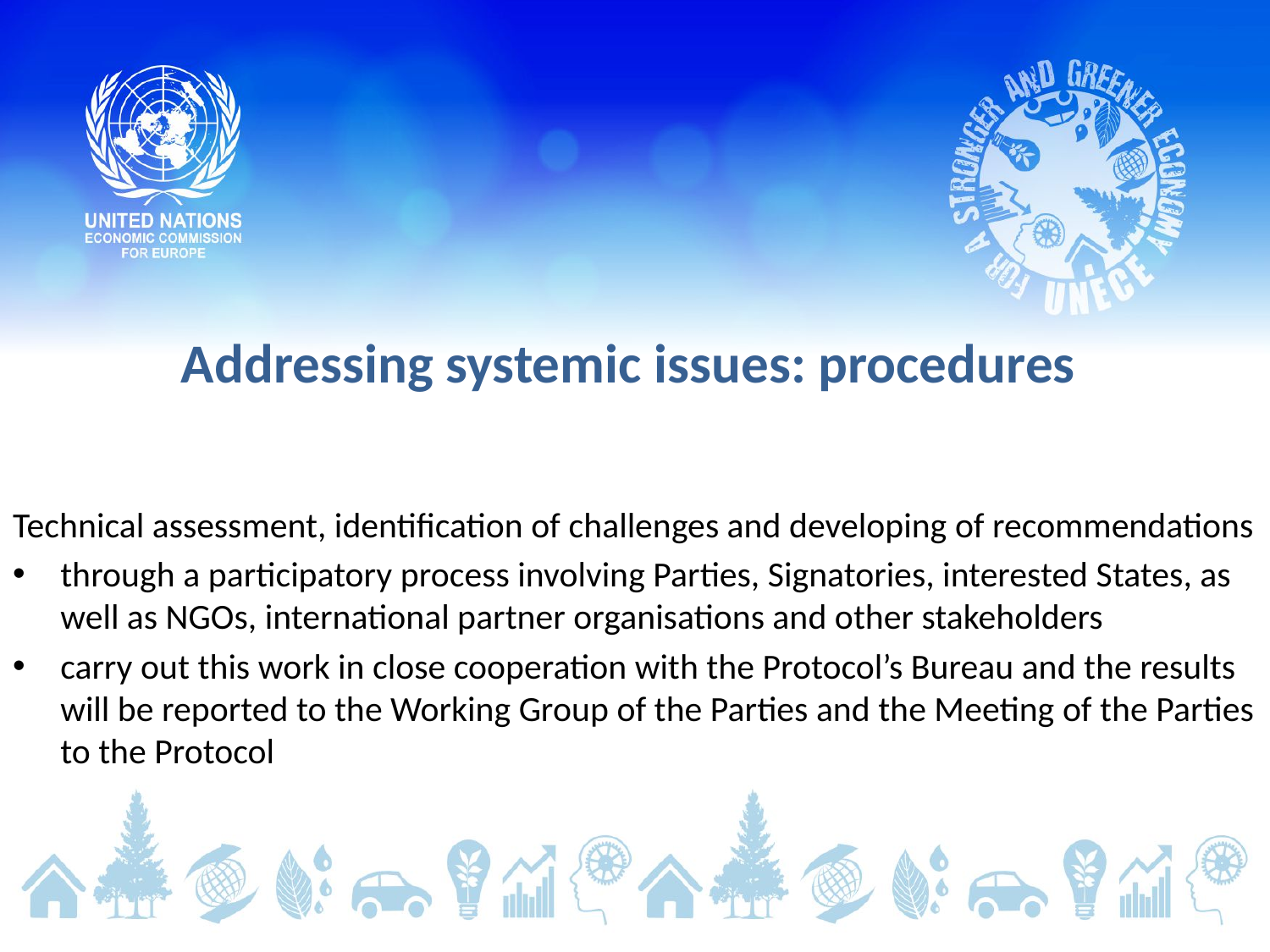

# Addressing systemic issues: procedures
Technical assessment, identification of challenges and developing of recommendations
through a participatory process involving Parties, Signatories, interested States, as well as NGOs, international partner organisations and other stakeholders
carry out this work in close cooperation with the Protocol’s Bureau and the results will be reported to the Working Group of the Parties and the Meeting of the Parties to the Protocol